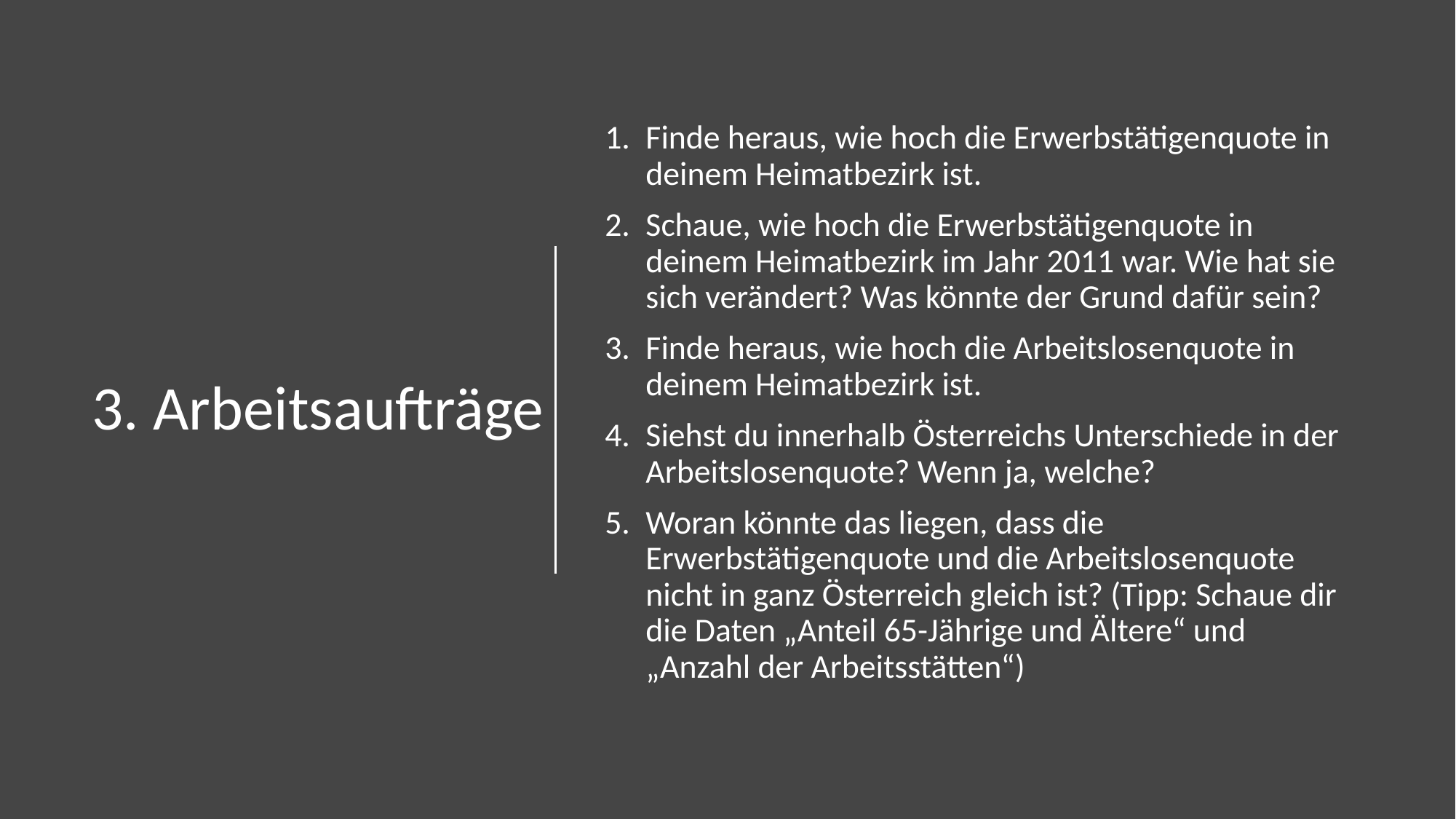

# 3. Arbeitsaufträge
Finde heraus, wie hoch die Erwerbstätigenquote in deinem Heimatbezirk ist.
Schaue, wie hoch die Erwerbstätigenquote in deinem Heimatbezirk im Jahr 2011 war. Wie hat sie sich verändert? Was könnte der Grund dafür sein?
Finde heraus, wie hoch die Arbeitslosenquote in deinem Heimatbezirk ist.
Siehst du innerhalb Österreichs Unterschiede in der Arbeitslosenquote? Wenn ja, welche?
Woran könnte das liegen, dass die Erwerbstätigenquote und die Arbeitslosenquote nicht in ganz Österreich gleich ist? (Tipp: Schaue dir die Daten „Anteil 65-Jährige und Ältere“ und „Anzahl der Arbeitsstätten“)